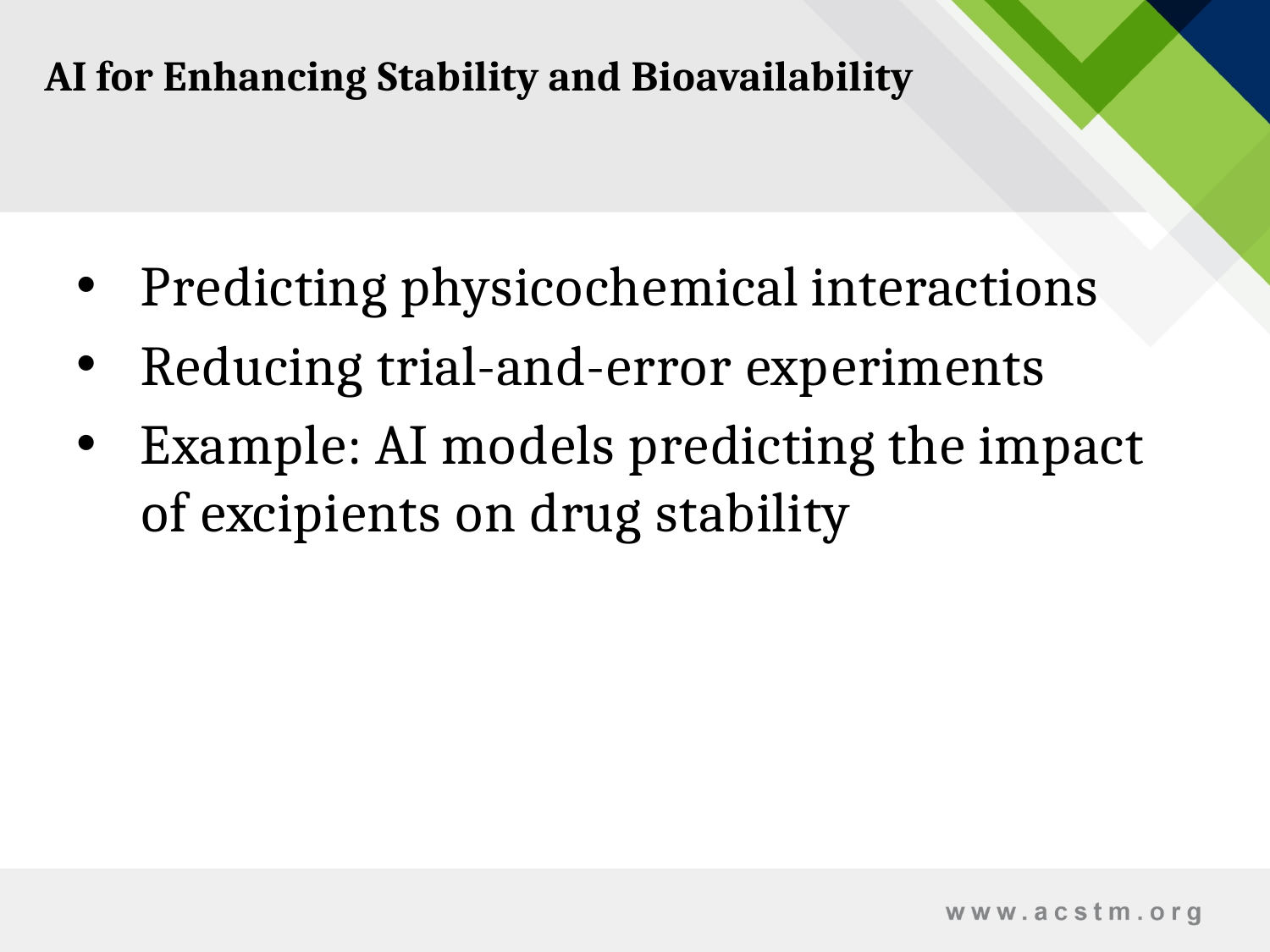

AI for Enhancing Stability and Bioavailability
Predicting physicochemical interactions
Reducing trial-and-error experiments
Example: AI models predicting the impact of excipients on drug stability